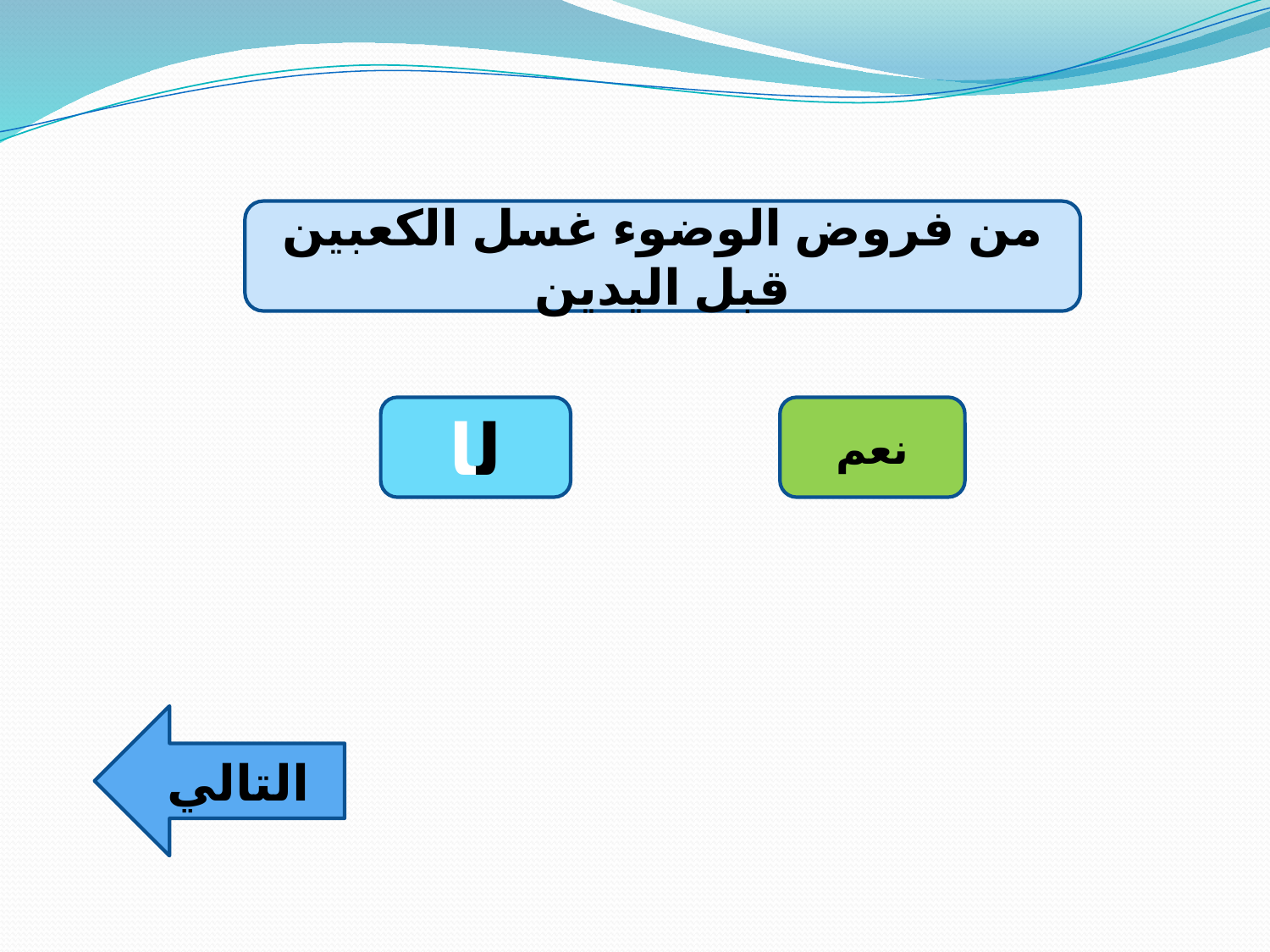

من فروض الوضوء غسل الكعبين قبل اليدين
لا
نعم
التالي